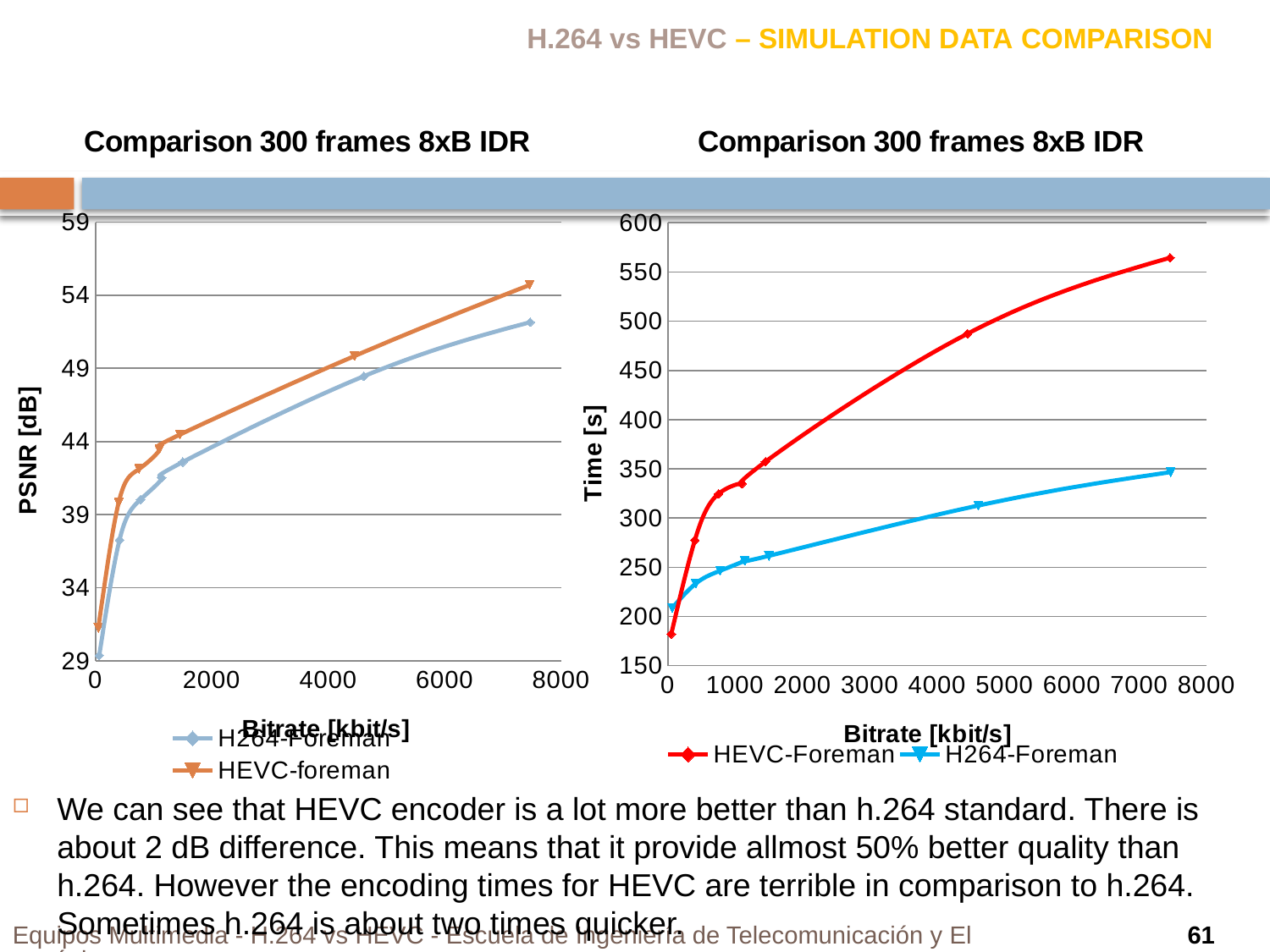

H.264 vs HEVC – SIMULATION DATA COMPARISON

### Chart: Comparison 300 frames 8xB IDR

| Category |  |  |
|---|---|---|

### Chart: Comparison 300 frames 8xB IDR

| Category |  |  |
|---|---|---|
We can see that HEVC encoder is a lot more better than h.264 standard. There is about 2 dB difference. This means that it provide allmost 50% better quality than h.264. However the encoding times for HEVC are terrible in comparison to h.264. Sometimes h.264 is about two times quicker.
Equipos Multimedia - H.264 vs HEVC - Escuela de Ingeniería de Telecomunicación y Electrónica
61